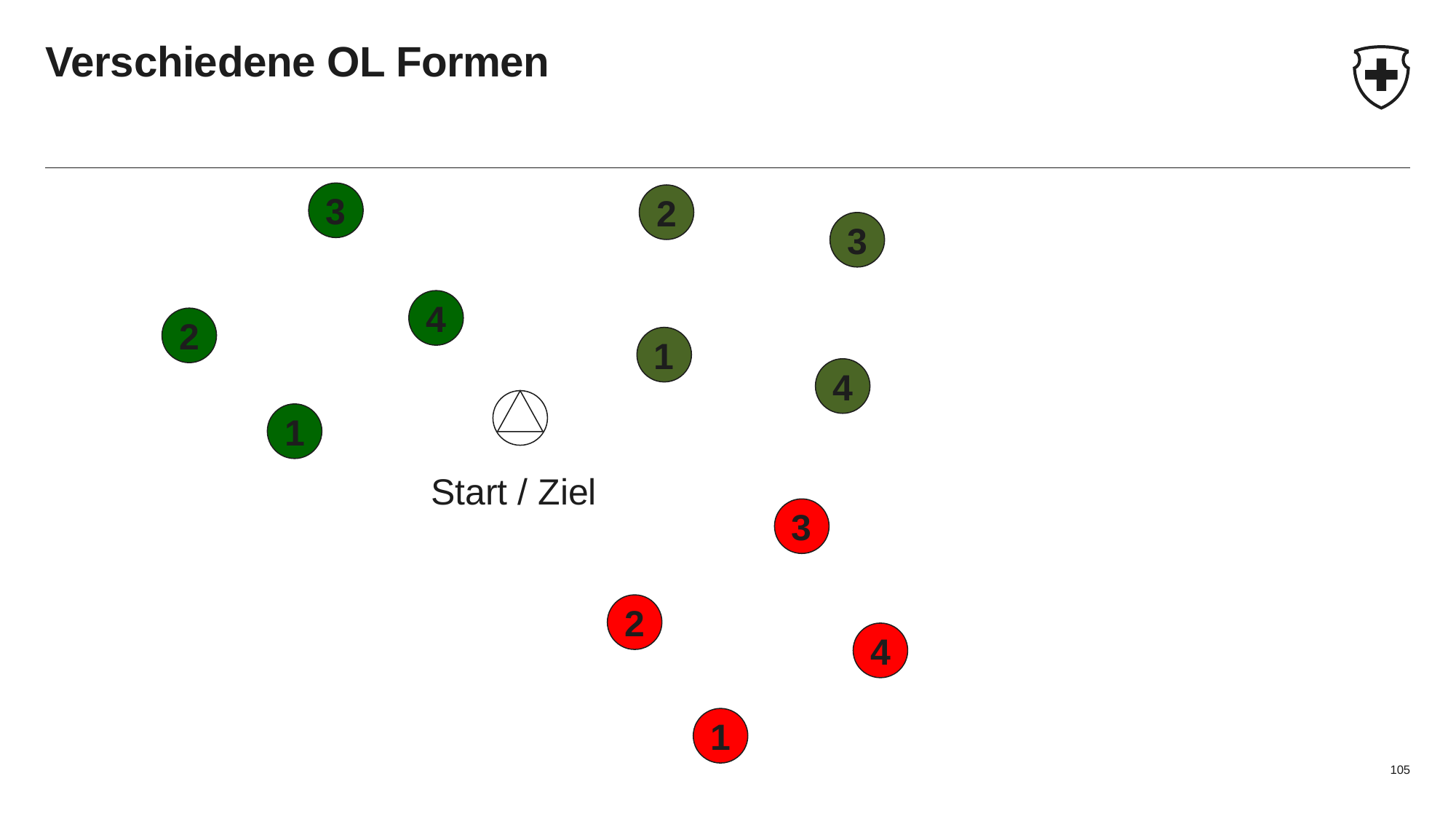

# Verschiedene OL Formen
3
2
4
1
3
2
4
1

Start / Ziel
3
2
4
1
105